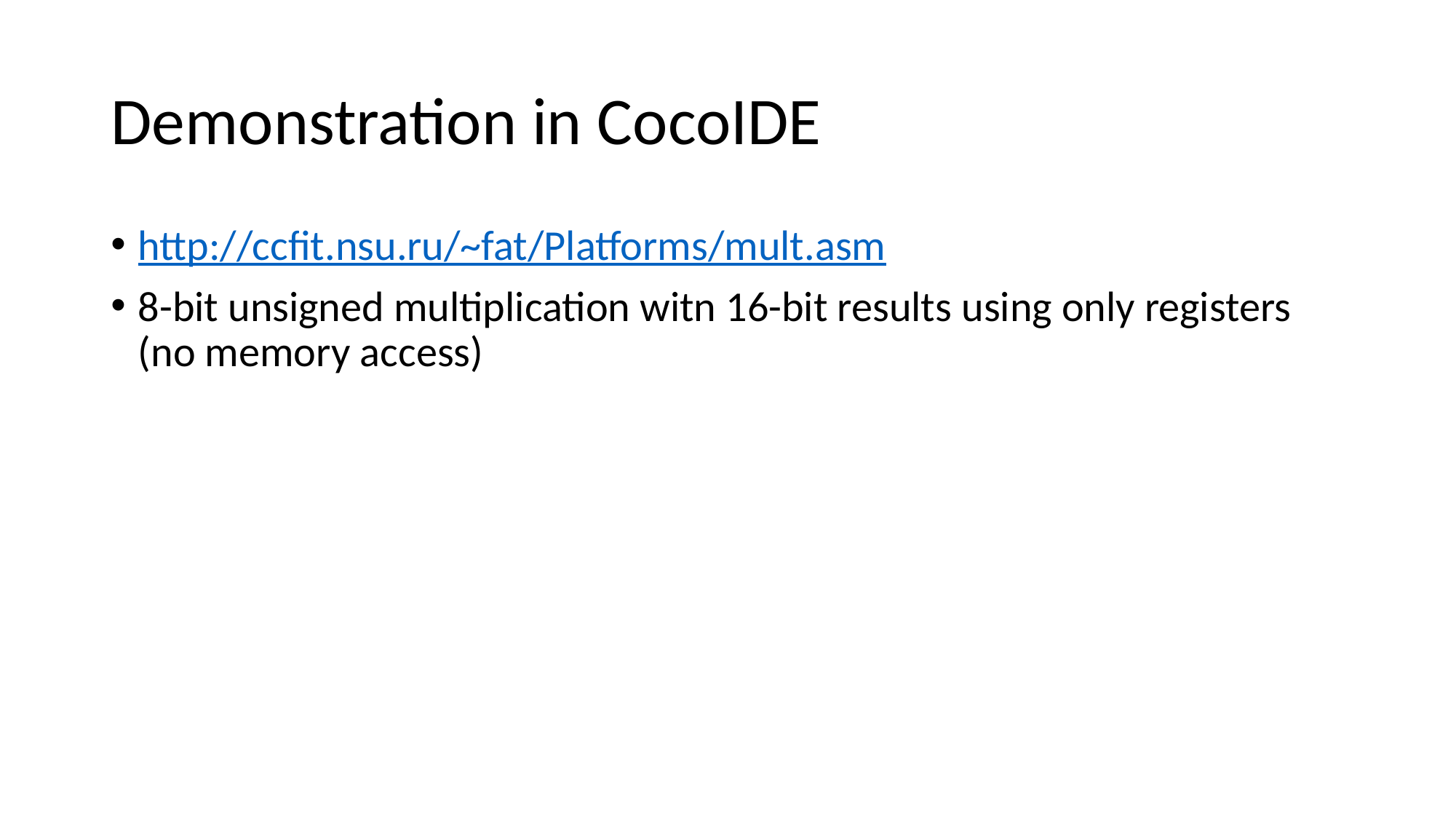

# Demonstration in CocoIDE
http://ccfit.nsu.ru/~fat/Platforms/mult.asm
8-bit unsigned multiplication witn 16-bit results using only registers (no memory access)